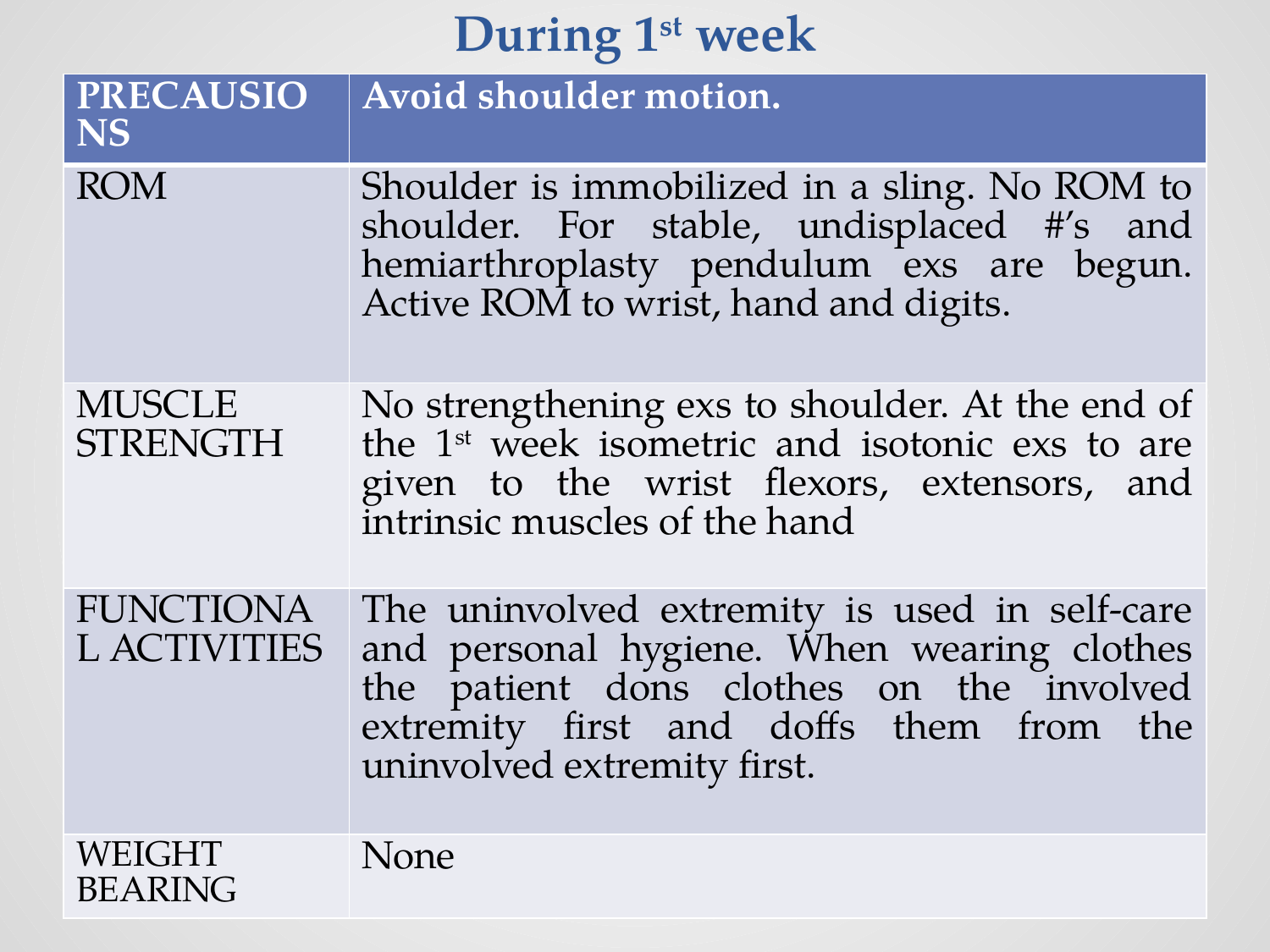

# During 1st week
| PRECAUSIONS | Avoid shoulder motion. |
| --- | --- |
| ROM | Shoulder is immobilized in a sling. No ROM to shoulder. For stable, undisplaced #’s and hemiarthroplasty pendulum exs are begun. Active ROM to wrist, hand and digits. |
| MUSCLE STRENGTH | No strengthening exs to shoulder. At the end of the 1st week isometric and isotonic exs to are given to the wrist flexors, extensors, and intrinsic muscles of the hand |
| FUNCTIONAL ACTIVITIES | The uninvolved extremity is used in self-care and personal hygiene. When wearing clothes the patient dons clothes on the involved extremity first and doffs them from the uninvolved extremity first. |
| WEIGHT BEARING | None |